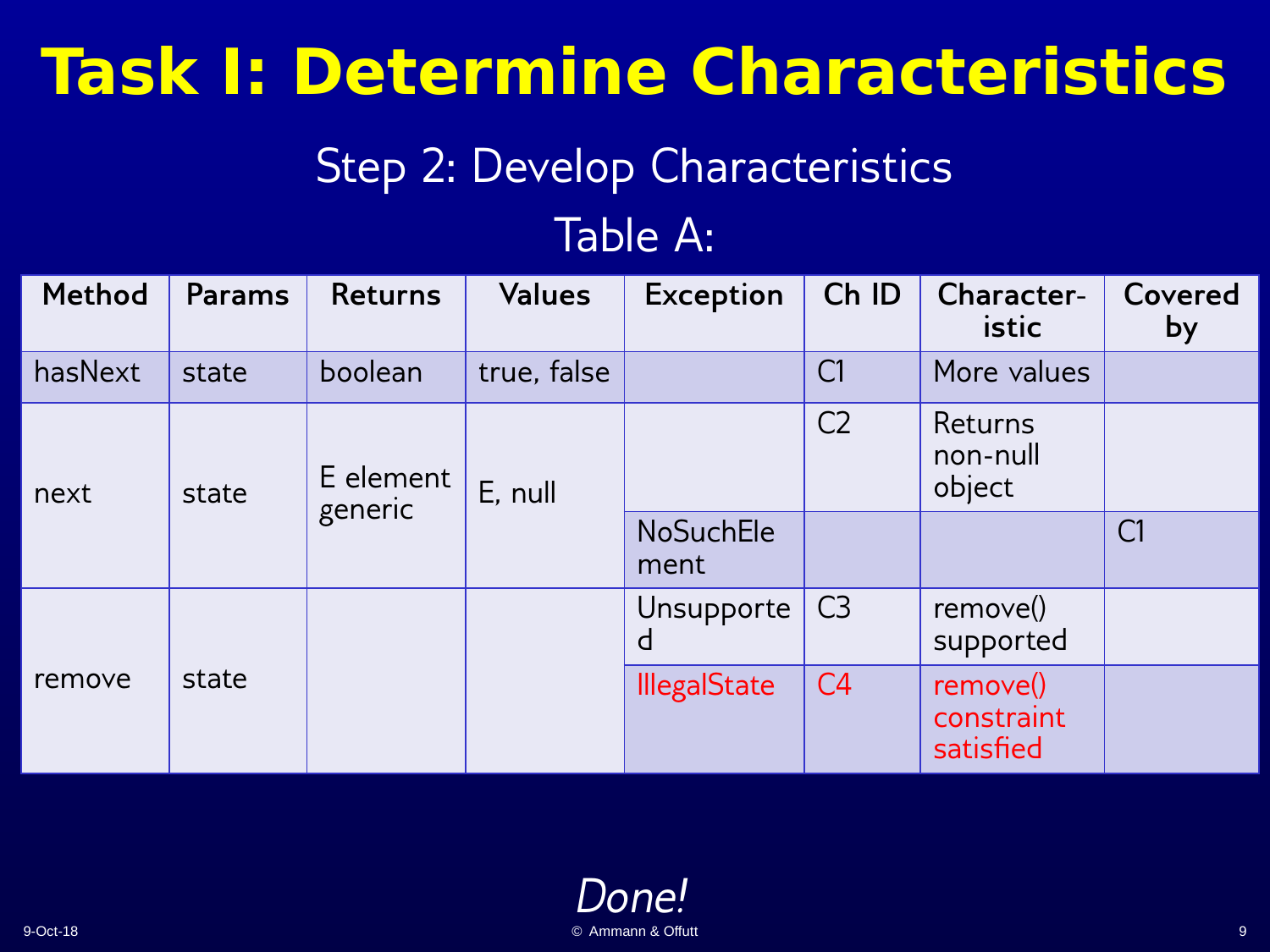

# Task I: Determine Characteristics
Step 2: Develop Characteristics
Table A:
| Method | Params | Returns | Values | Exception | Ch ID | Character-istic | Covered by |
| --- | --- | --- | --- | --- | --- | --- | --- |
| hasNext | state | boolean | true, false |  | C1 | More values |  |
| next | state | E element generic | E, null |  | C2 | Returns non-null object |  |
|  |  |  |  | NoSuchElement |  |  | C1 |
| remove | state |  |  | Unsupported | C3 | remove() supported |  |
|  |  |  |  | IllegalState | C4 | remove() constraint satisfied |  |
Done!
9-Oct-18
©  Ammann & Offutt
9